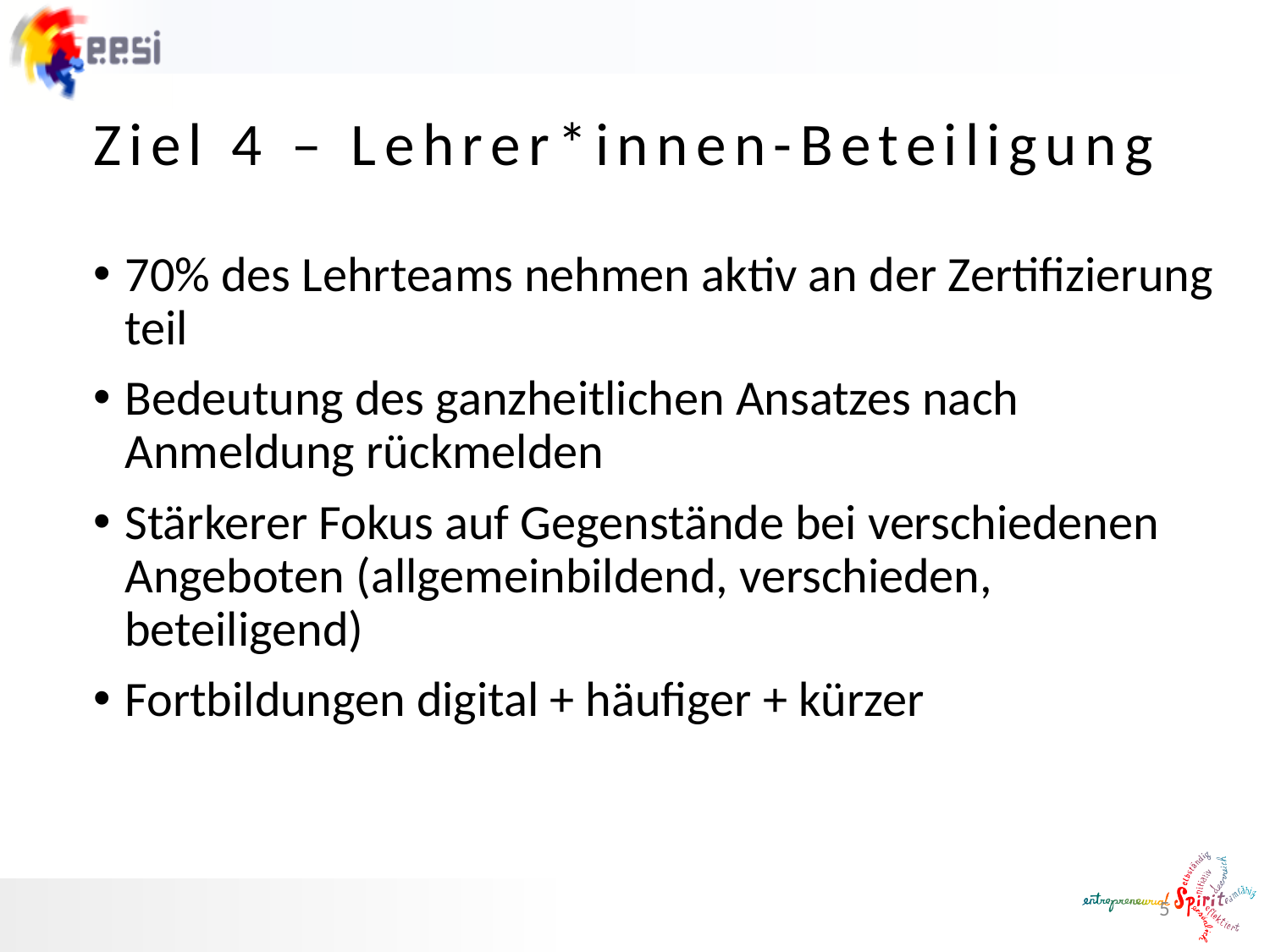

# Ziel 4 – Lehrer*innen-Beteiligung
70% des Lehrteams nehmen aktiv an der Zertifizierung teil
Bedeutung des ganzheitlichen Ansatzes nach Anmeldung rückmelden
Stärkerer Fokus auf Gegenstände bei verschiedenen Angeboten (allgemeinbildend, verschieden, beteiligend)
Fortbildungen digital + häufiger + kürzer

5